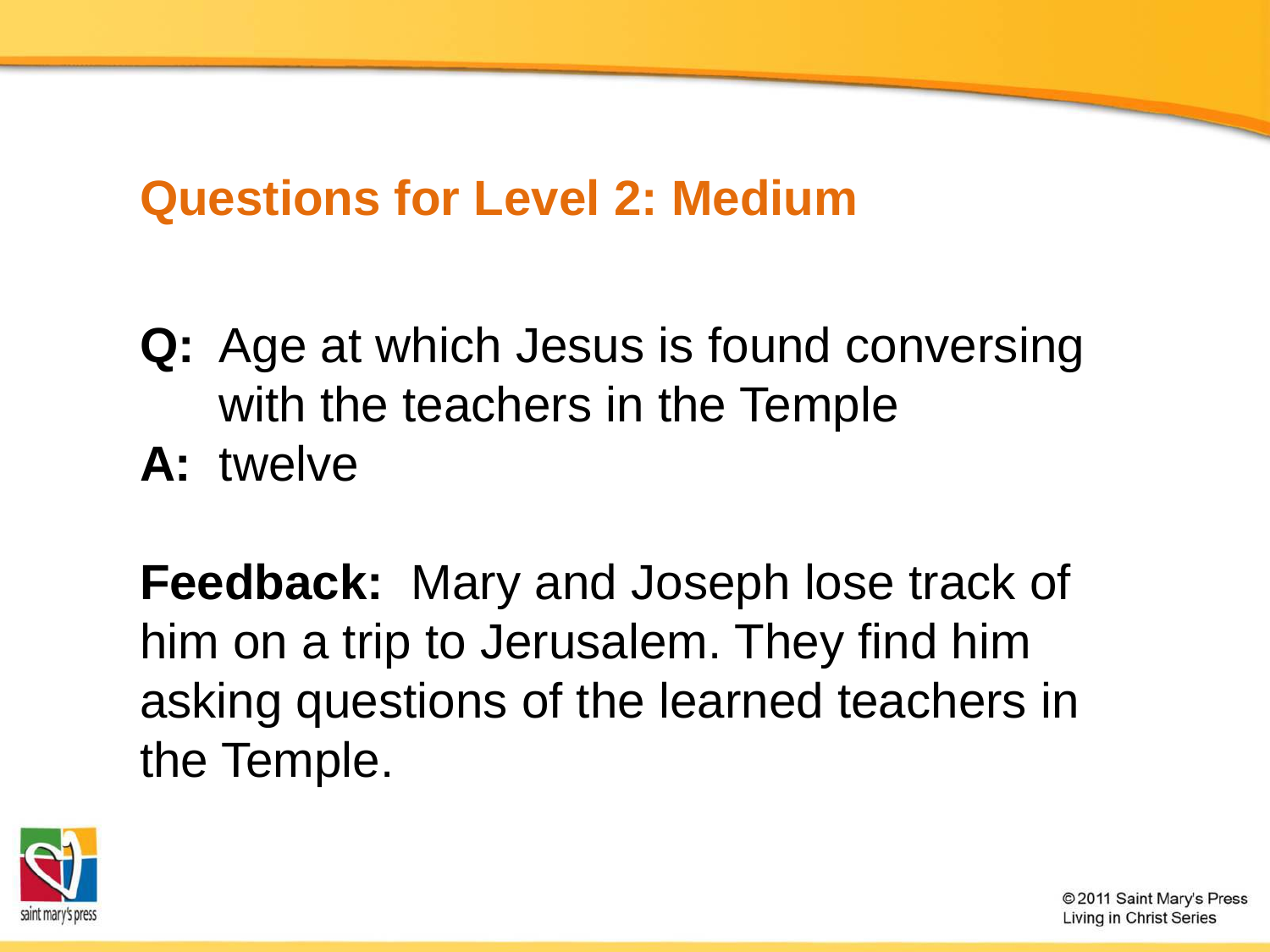

# Questions for Level 2: Medium
Q:  Age at which Jesus is found conversing with the teachers in the Temple
A:  twelve

Feedback:  Mary and Joseph lose track of him on a trip to Jerusalem. They find him asking questions of the learned teachers in the Temple.